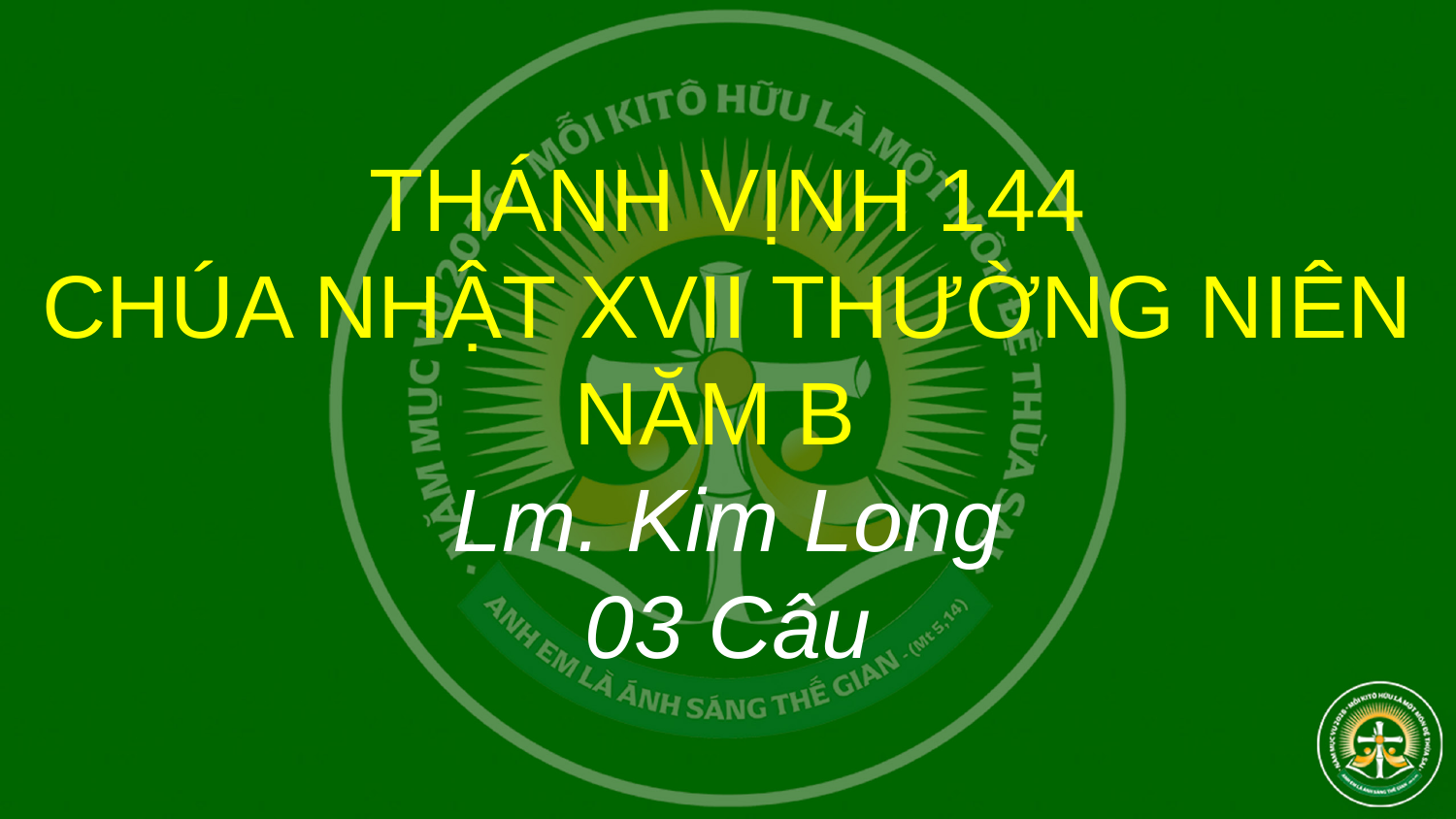

# THÁNH VỊNH 144 CHÚA NHẬT XVII THƯỜNG NIÊN NĂM B Lm. Kim Long 03 Câu